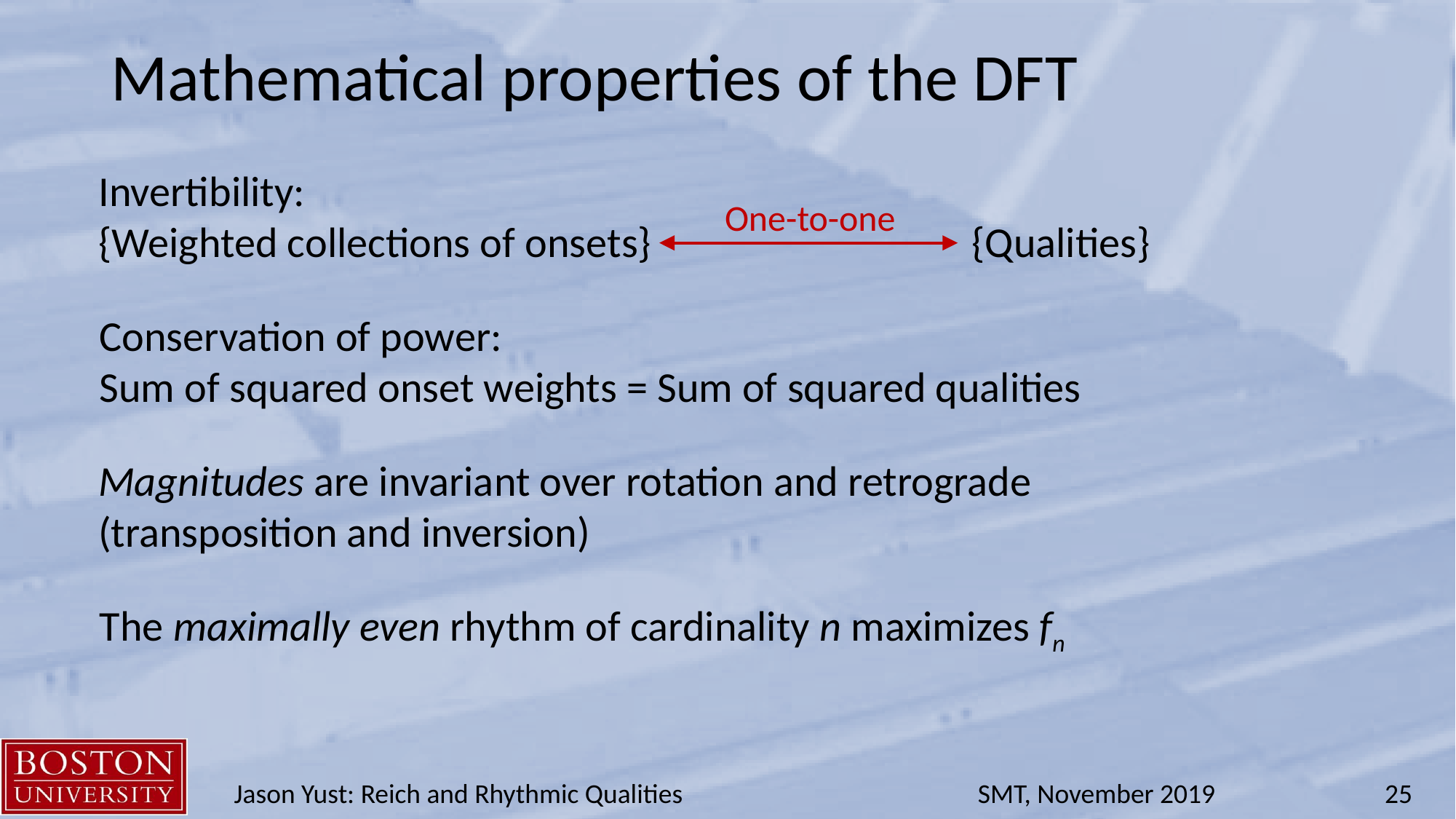

# Mathematical properties of the DFT
Invertibility:
{Weighted collections of onsets}  			{Qualities}
One-to-one
Conservation of power:
Sum of squared onset weights = Sum of squared qualities
Magnitudes are invariant over rotation and retrograde
(transposition and inversion)
The maximally even rhythm of cardinality n maximizes fn